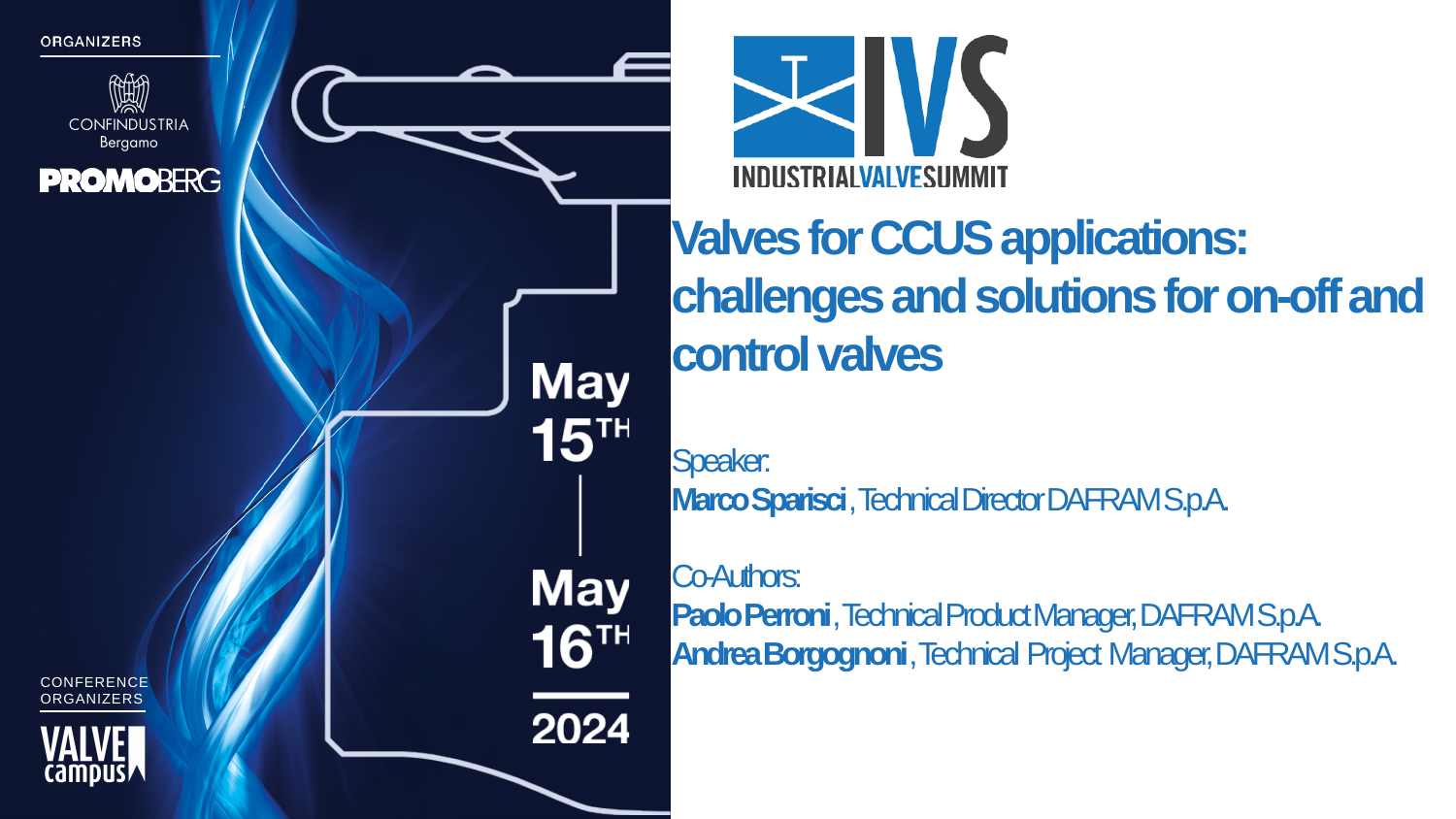

Valves for CCUS applications:
challenges and solutions for on-off and control valves

Speaker:
Marco Sparisci, Technical Director DAFRAM S.p.A.

Co-Authors:
Paolo Perroni, Technical Product Manager, DAFRAM S.p.A.
Andrea Borgognoni, Technical  Project  Manager, DAFRAM S.p.A.

CONFERENCE
ORGANIZERS